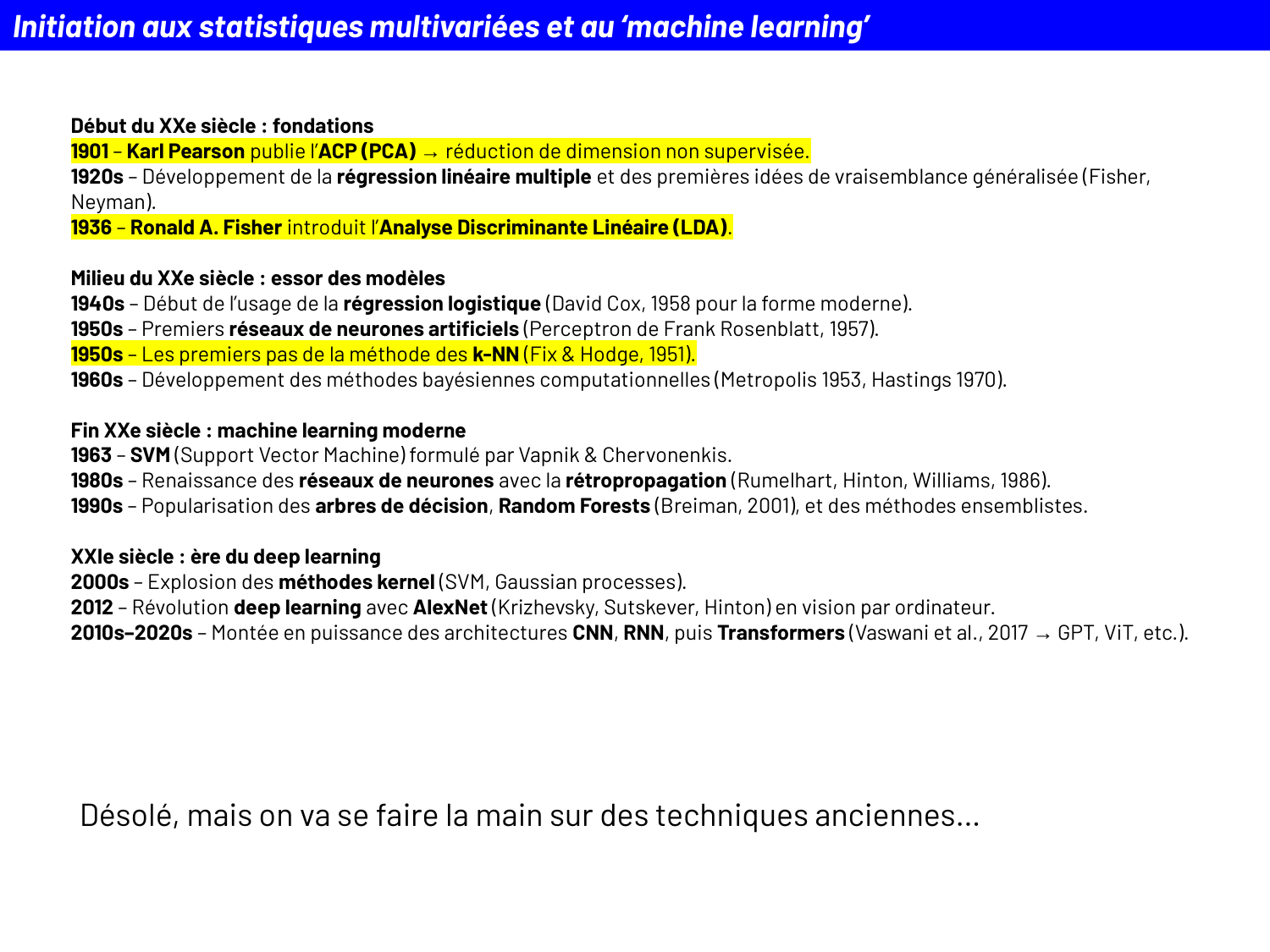

Initiation aux statistiques multivariées et au ‘machine learning’
Début du XXe siècle : fondations
1901 – Karl Pearson publie l’ACP (PCA) → réduction de dimension non supervisée.
1920s – Développement de la régression linéaire multiple et des premières idées de vraisemblance généralisée (Fisher, Neyman).
1936 – Ronald A. Fisher introduit l’Analyse Discriminante Linéaire (LDA).

Milieu du XXe siècle : essor des modèles
1940s – Début de l’usage de la régression logistique (David Cox, 1958 pour la forme moderne).
1950s – Premiers réseaux de neurones artificiels (Perceptron de Frank Rosenblatt, 1957).
1950s – Les premiers pas de la méthode des k-NN (Fix & Hodge, 1951).
1960s – Développement des méthodes bayésiennes computationnelles (Metropolis 1953, Hastings 1970).

Fin XXe siècle : machine learning moderne
1963 – SVM (Support Vector Machine) formulé par Vapnik & Chervonenkis.
1980s – Renaissance des réseaux de neurones avec la rétropropagation (Rumelhart, Hinton, Williams, 1986).
1990s – Popularisation des arbres de décision, Random Forests (Breiman, 2001), et des méthodes ensemblistes.

XXIe siècle : ère du deep learning
2000s – Explosion des méthodes kernel (SVM, Gaussian processes).
2012 – Révolution deep learning avec AlexNet (Krizhevsky, Sutskever, Hinton) en vision par ordinateur.
2010s–2020s – Montée en puissance des architectures CNN, RNN, puis Transformers (Vaswani et al., 2017 → GPT, ViT, etc.).

Désolé, mais on va se faire la main sur des techniques anciennes…